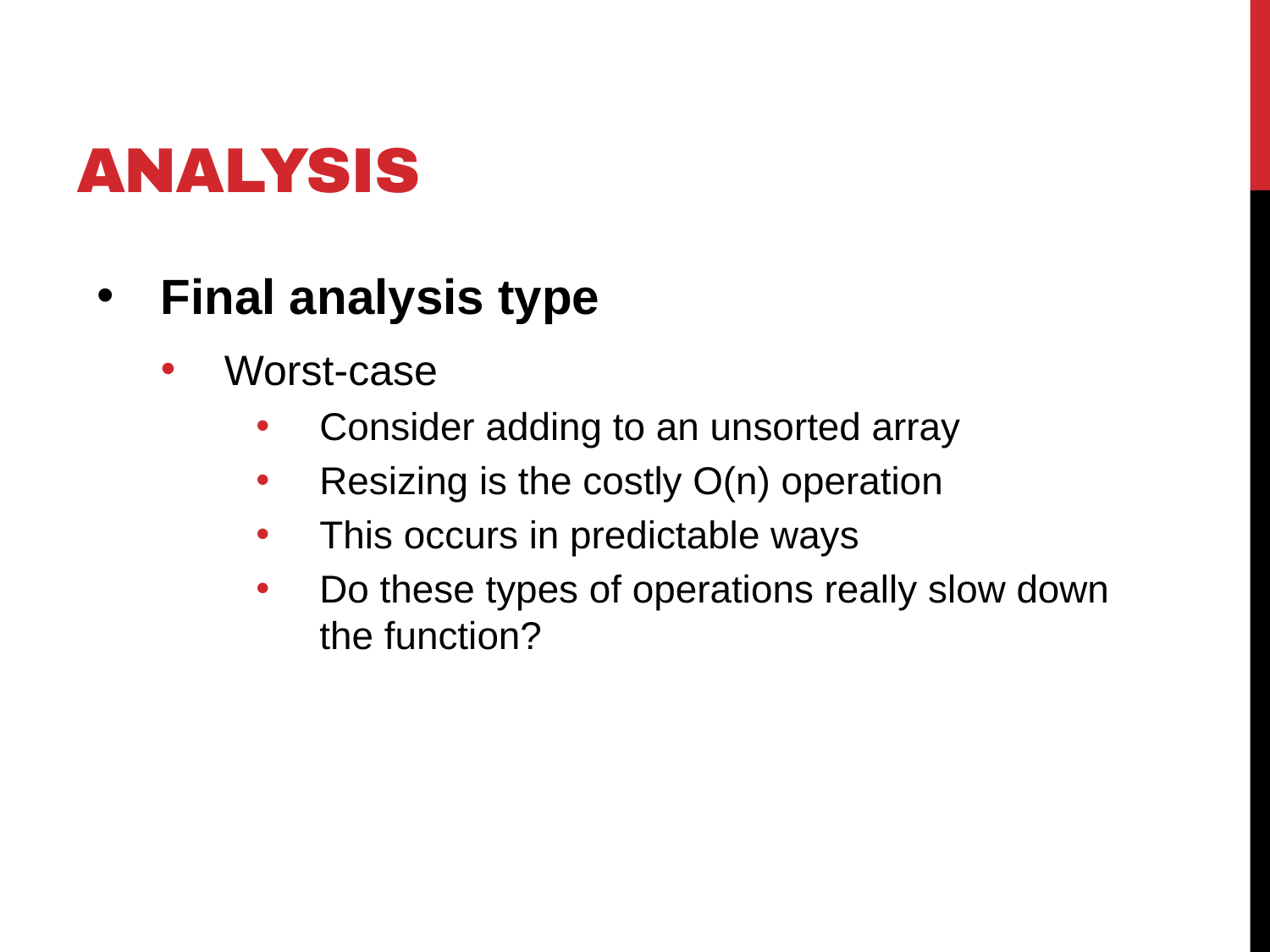

# Analysis

Final analysis type
Worst-case
Consider adding to an unsorted array
Resizing is the costly O(n) operation
This occurs in predictable ways
Do these types of operations really slow down the function?